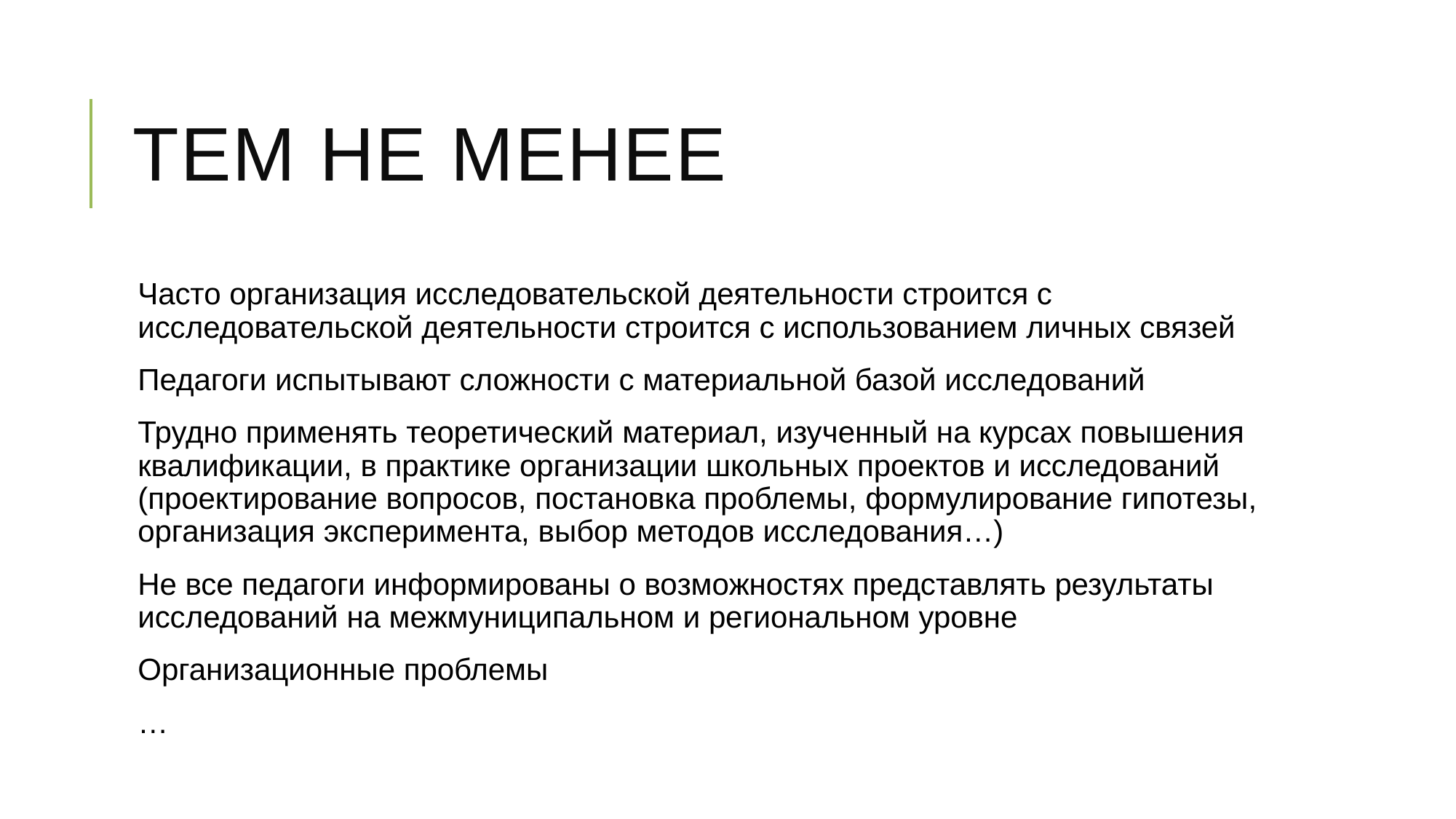

# Тем не менее
Часто организация исследовательской деятельности строится с исследовательской деятельности строится с использованием личных связей
Педагоги испытывают сложности с материальной базой исследований
Трудно применять теоретический материал, изученный на курсах повышения квалификации, в практике организации школьных проектов и исследований (проектирование вопросов, постановка проблемы, формулирование гипотезы, организация эксперимента, выбор методов исследования…)
Не все педагоги информированы о возможностях представлять результаты исследований на межмуниципальном и региональном уровне
Организационные проблемы
…